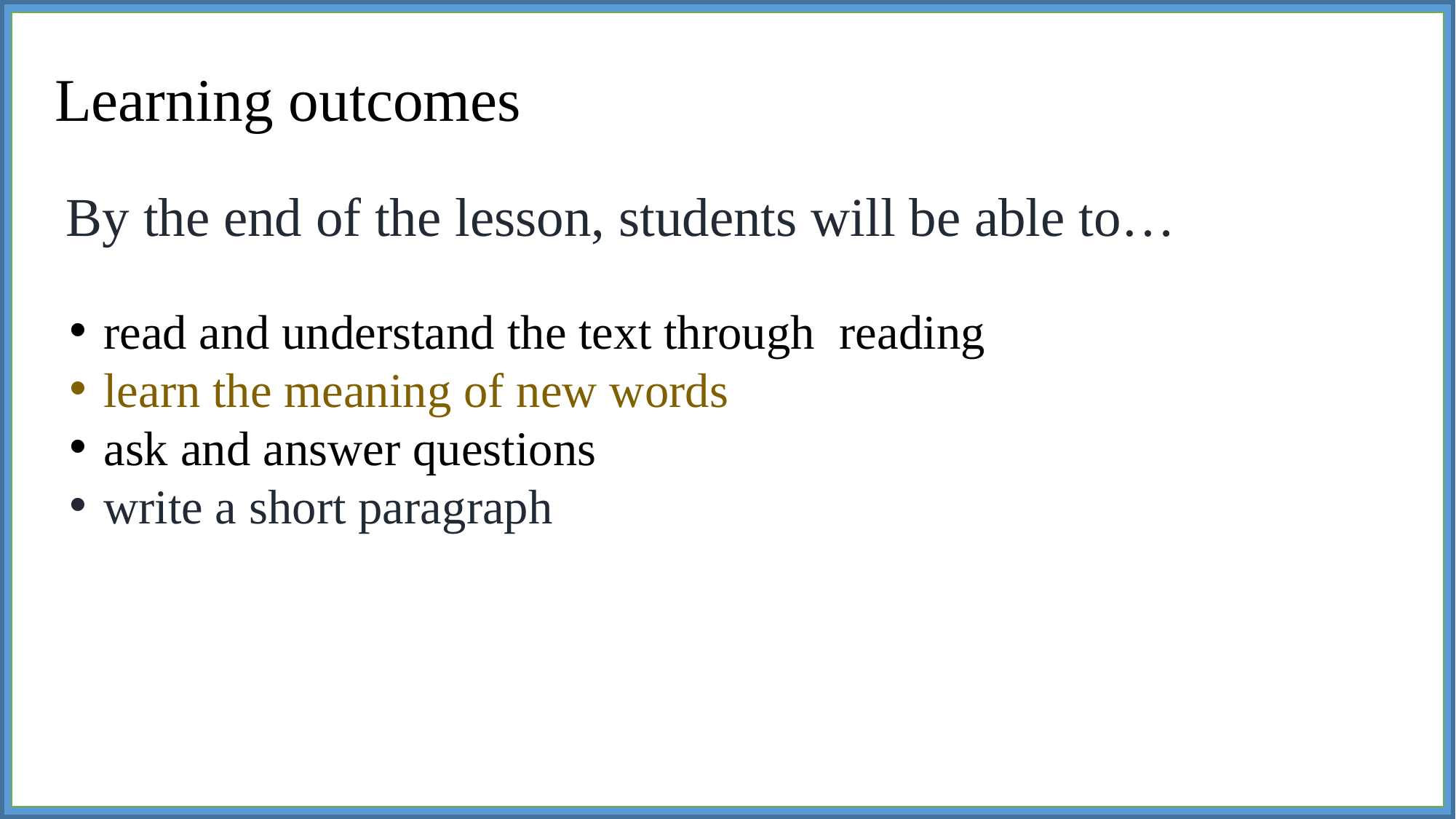

Learning outcomes
By the end of the lesson, students will be able to…
read and understand the text through  reading
learn the meaning of new words
ask and answer questions
write a short paragraph